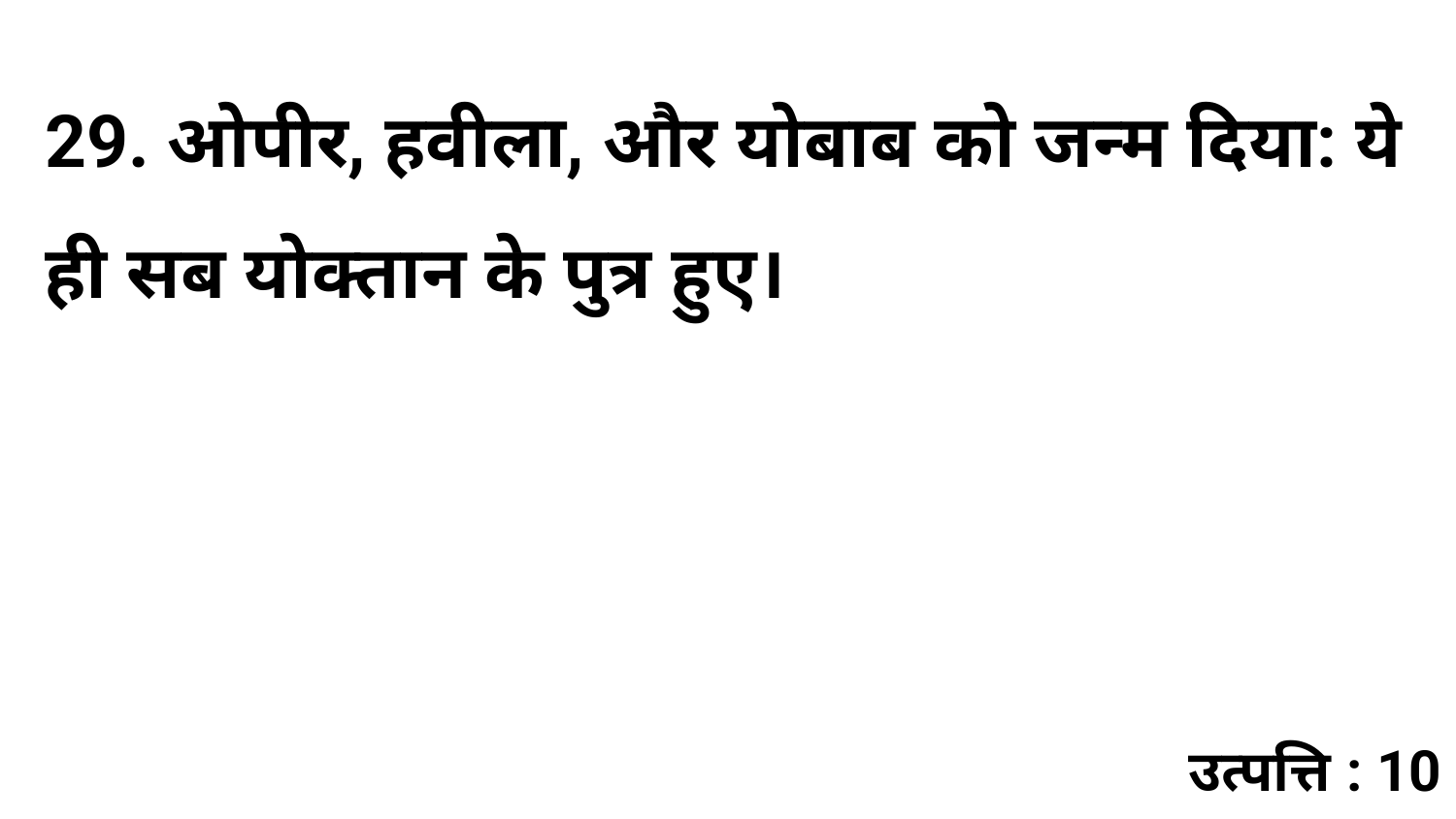

29. ओपीर, हवीला, और योबाब को जन्म दिया: ये ही सब योक्तान के पुत्र हुए।
उत्पत्ति : 10